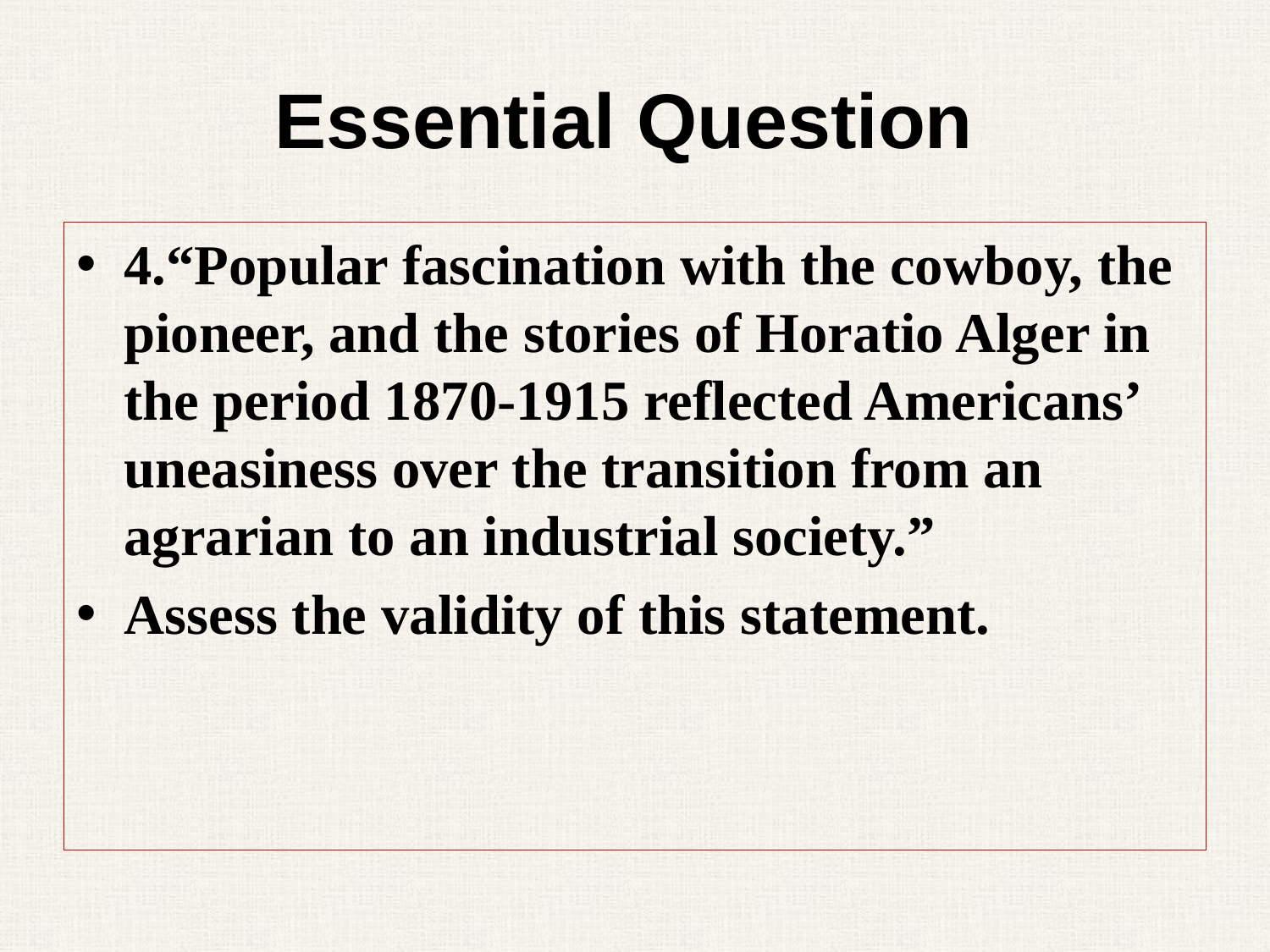

# Essential Question
4.“Popular fascination with the cowboy, the pioneer, and the stories of Horatio Alger in the period 1870-1915 reflected Americans’ uneasiness over the transition from an agrarian to an industrial society.”
Assess the validity of this statement.